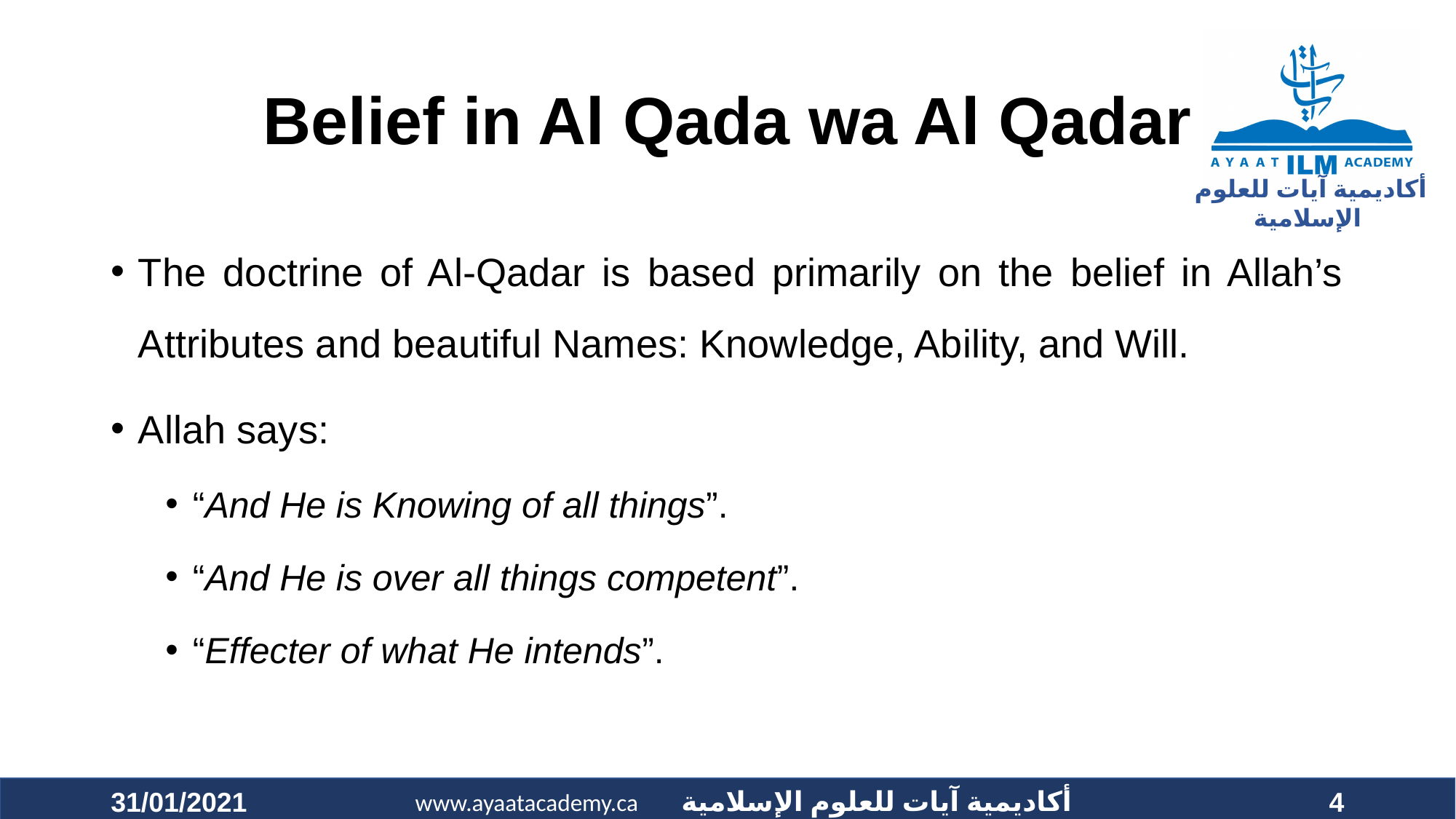

# Belief in Al Qada wa Al Qadar
The doctrine of Al-Qadar is based primarily on the belief in Allah’s Attributes and beautiful Names: Knowledge, Ability, and Will.
Allah says:
“And He is Knowing of all things”.
“And He is over all things competent”.
“Effecter of what He intends”.
31/01/2021
4